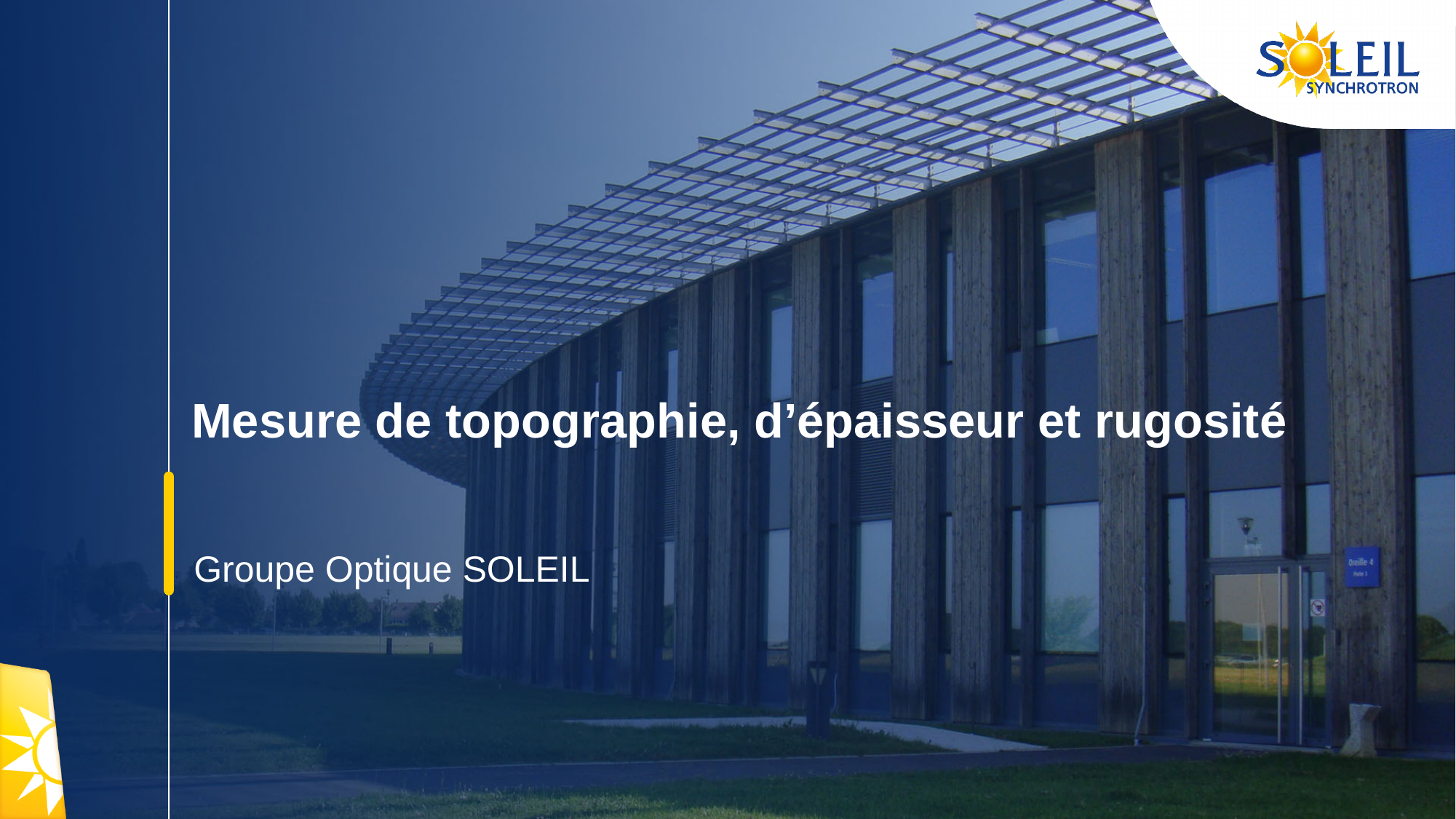

# Mesure de topographie, d’épaisseur et rugosité
Groupe Optique SOLEIL